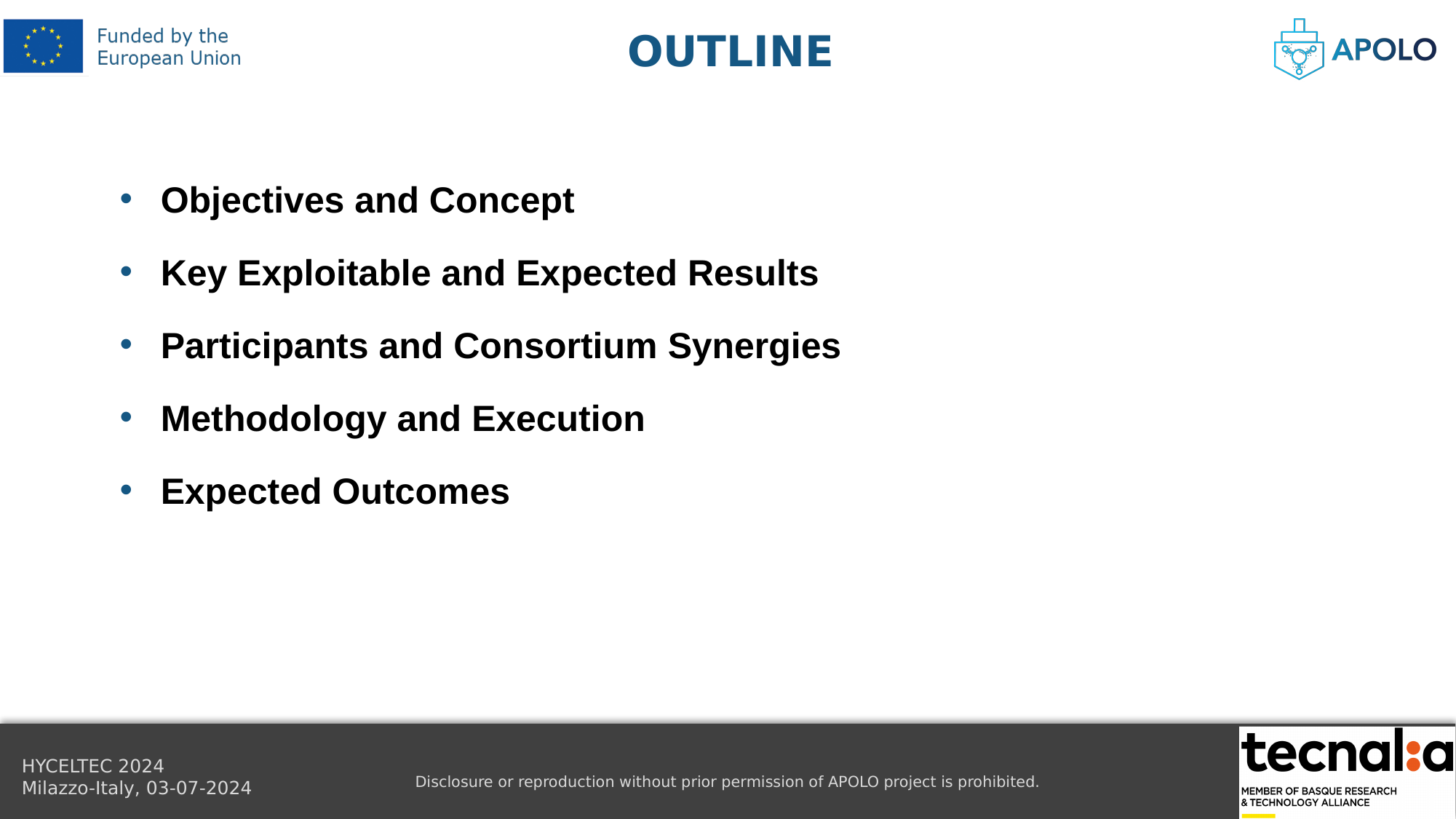

OUTLINE
Objectives and Concept
Key Exploitable and Expected Results
Participants and Consortium Synergies
Methodology and Execution
Expected Outcomes
Disclosure or reproduction without prior permission of APOLO project is prohibited.